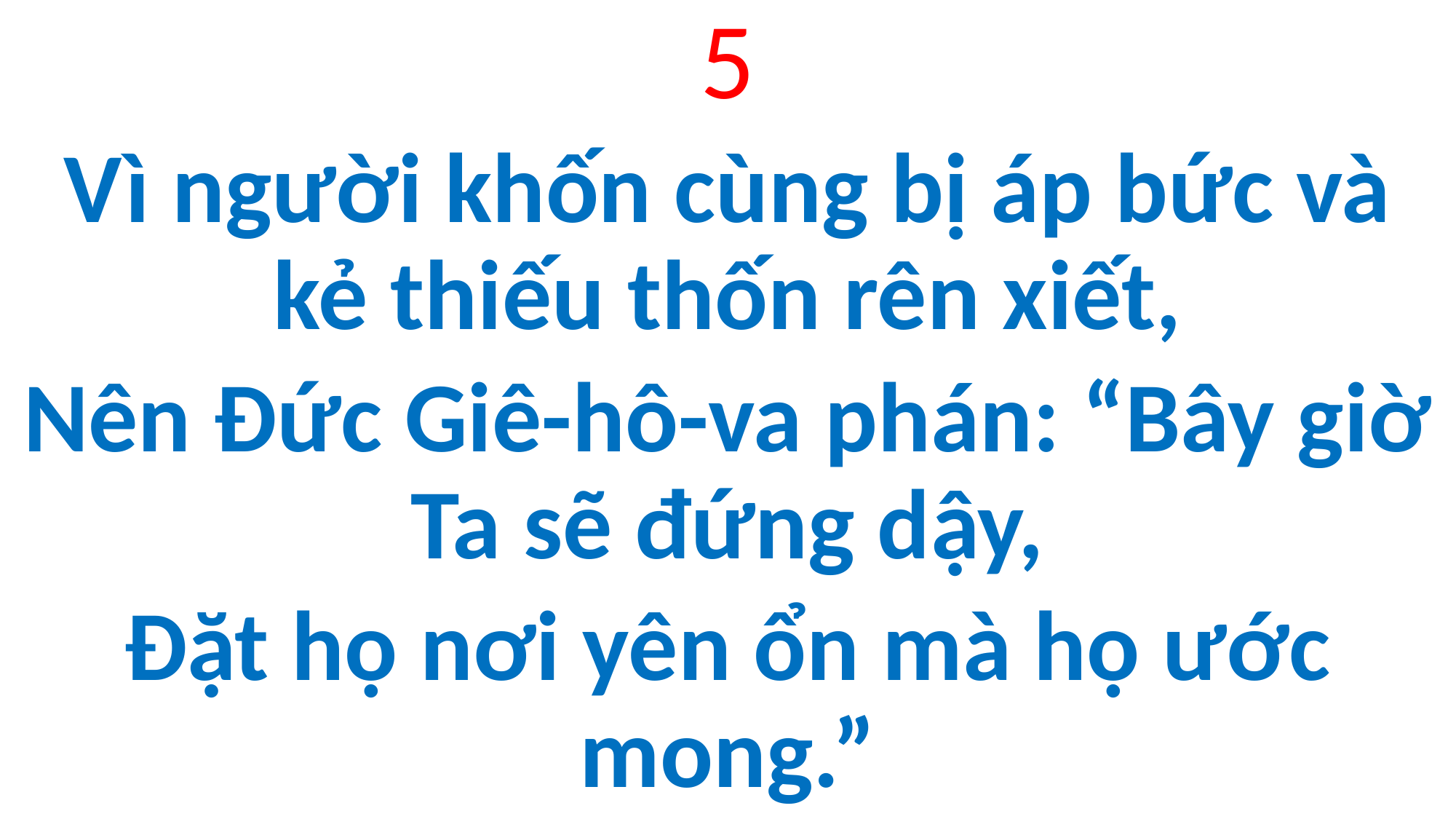

5
Vì người khốn cùng bị áp bức và kẻ thiếu thốn rên xiết,
Nên Đức Giê-hô-va phán: “Bây giờ Ta sẽ đứng dậy,
Đặt họ nơi yên ổn mà họ ước mong.”